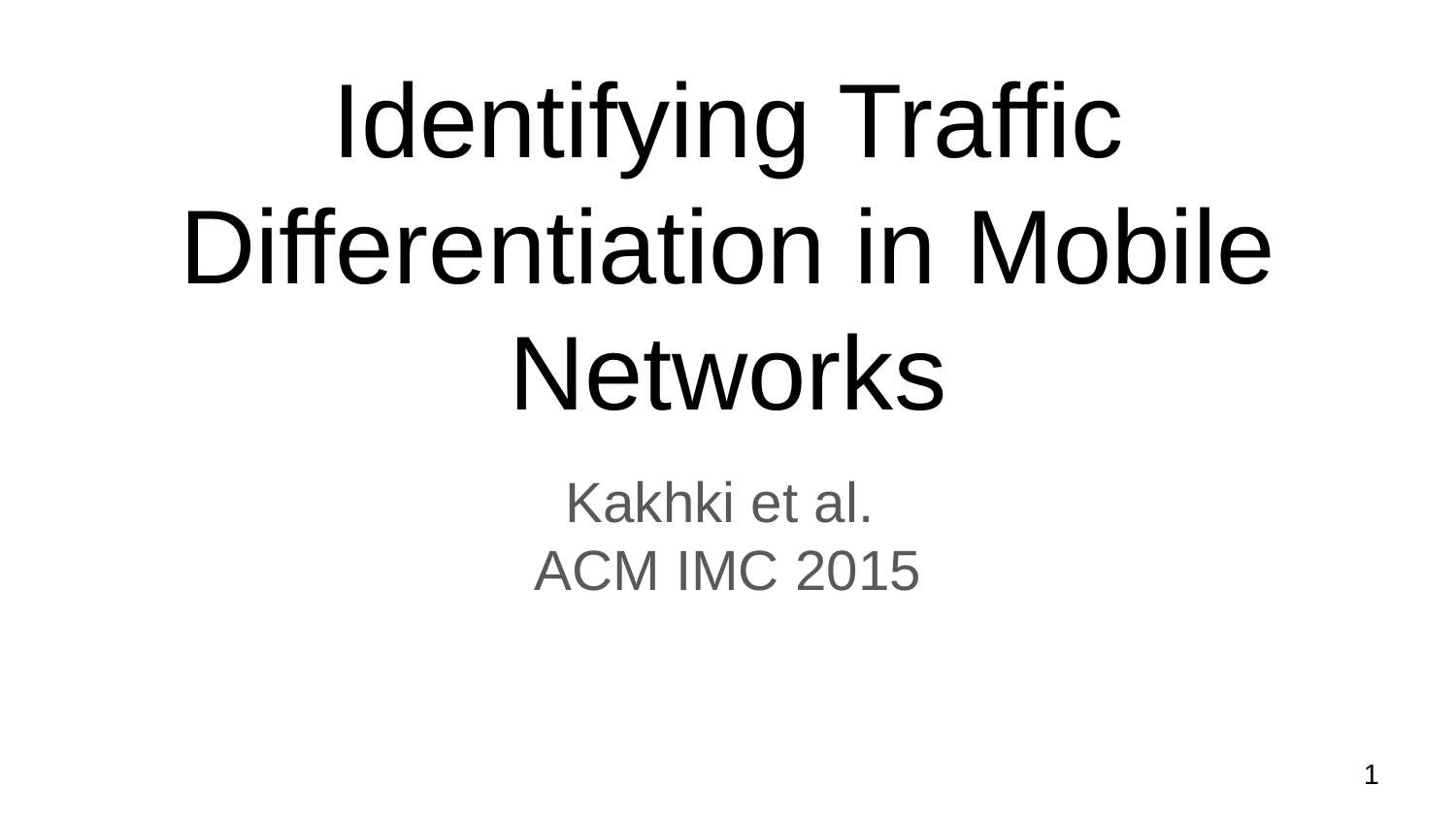

# Identifying Traffic Differentiation in Mobile Networks
Kakhki et al.
ACM IMC 2015
1